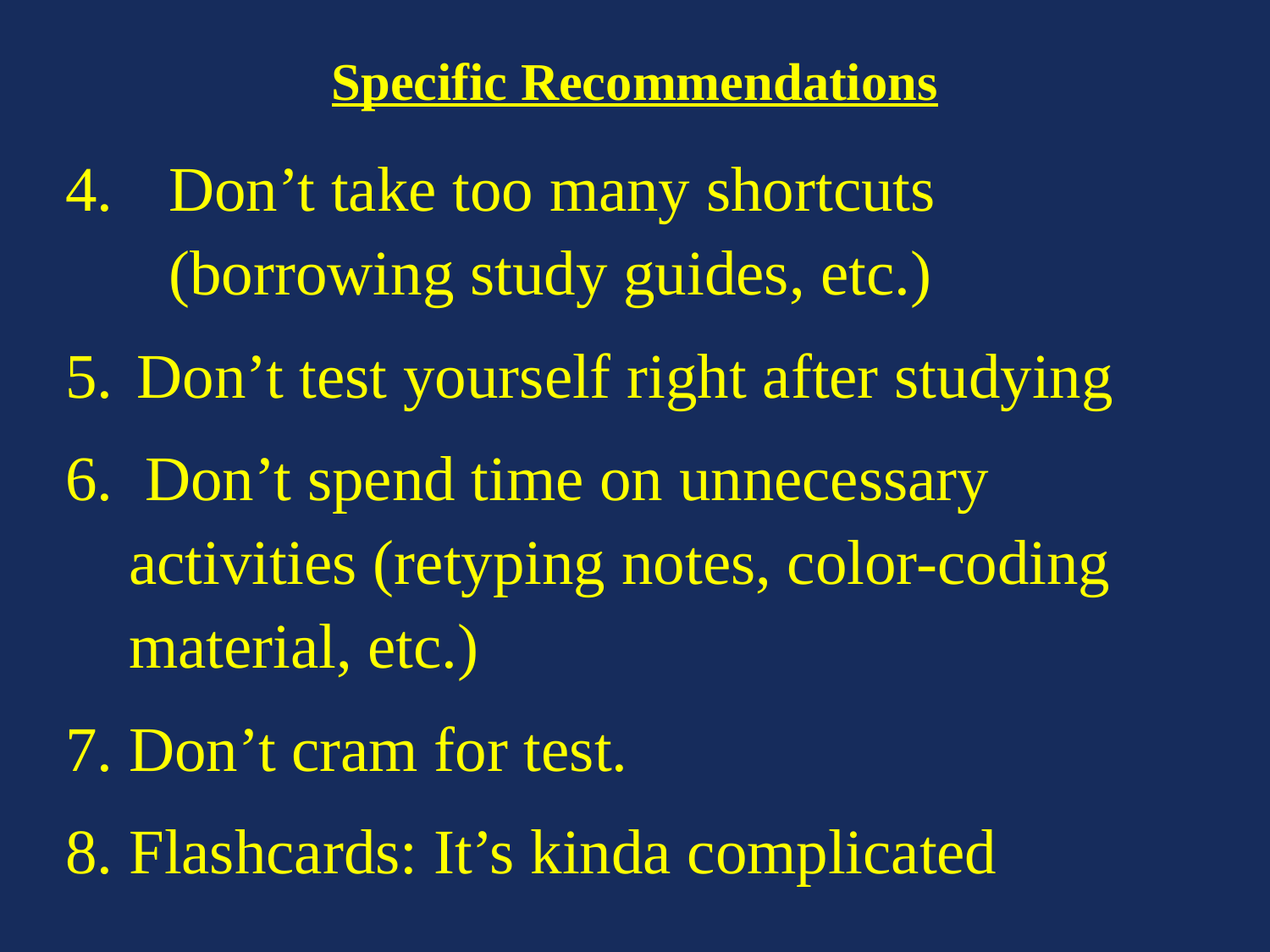

Specific Recommendations
# Specific Recommendations
Don’t take too many shortcuts (borrowing study guides, etc.)
Don’t test yourself right after studying
 Don’t spend time on unnecessary activities (retyping notes, color-coding material, etc.)
Don’t cram for test.
Flashcards: It’s kinda complicated